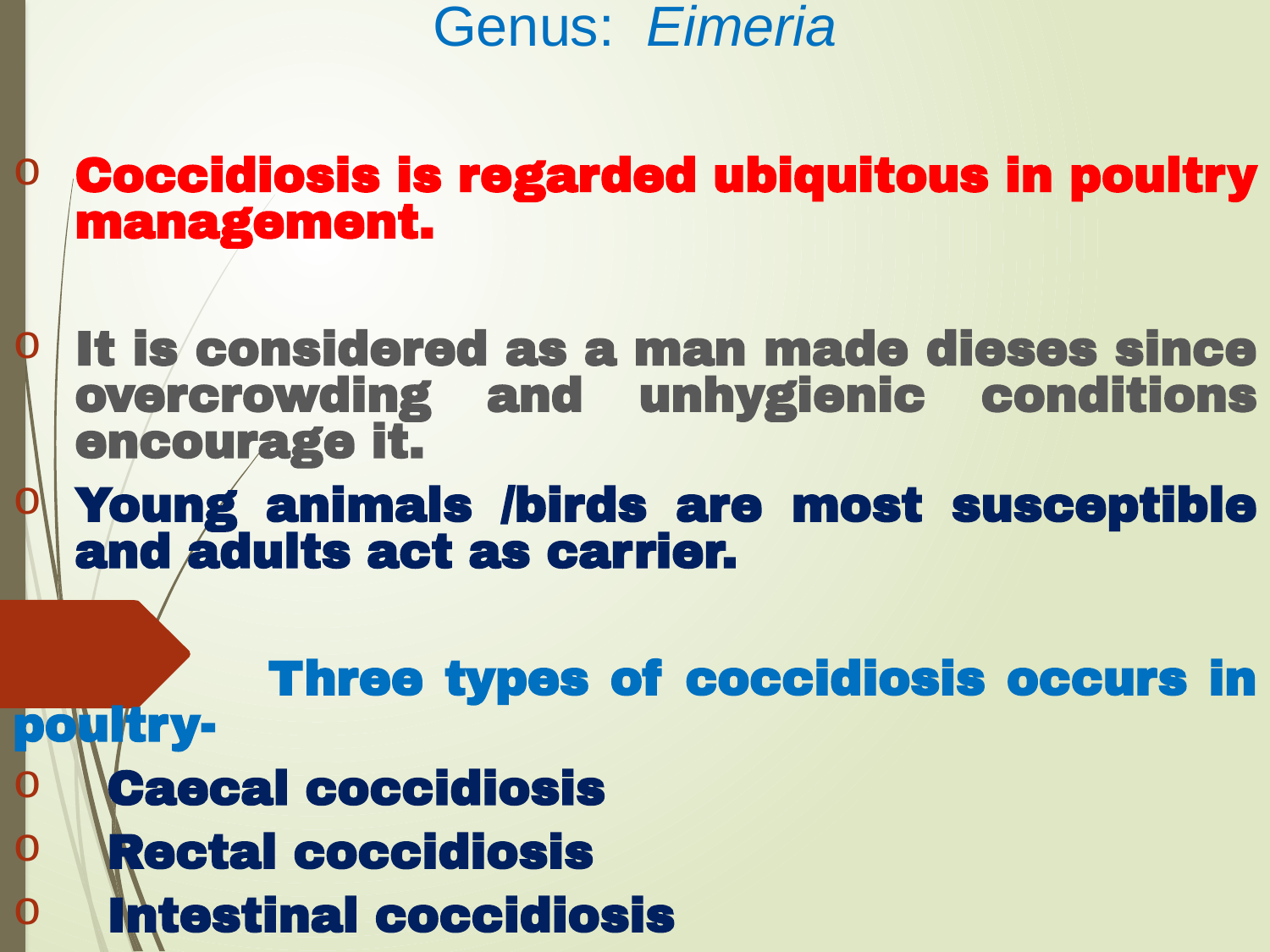

# Genus:  Eimeria
Coccidiosis is regarded ubiquitous in poultry management.

It is considered as a man made dieses since overcrowding and unhygienic conditions encourage it.
Young animals /birds are most susceptible and adults act as carrier.

          Three types of coccidiosis occurs in poultry-
  Caecal coccidiosis
  Rectal coccidiosis
  Intestinal coccidiosis